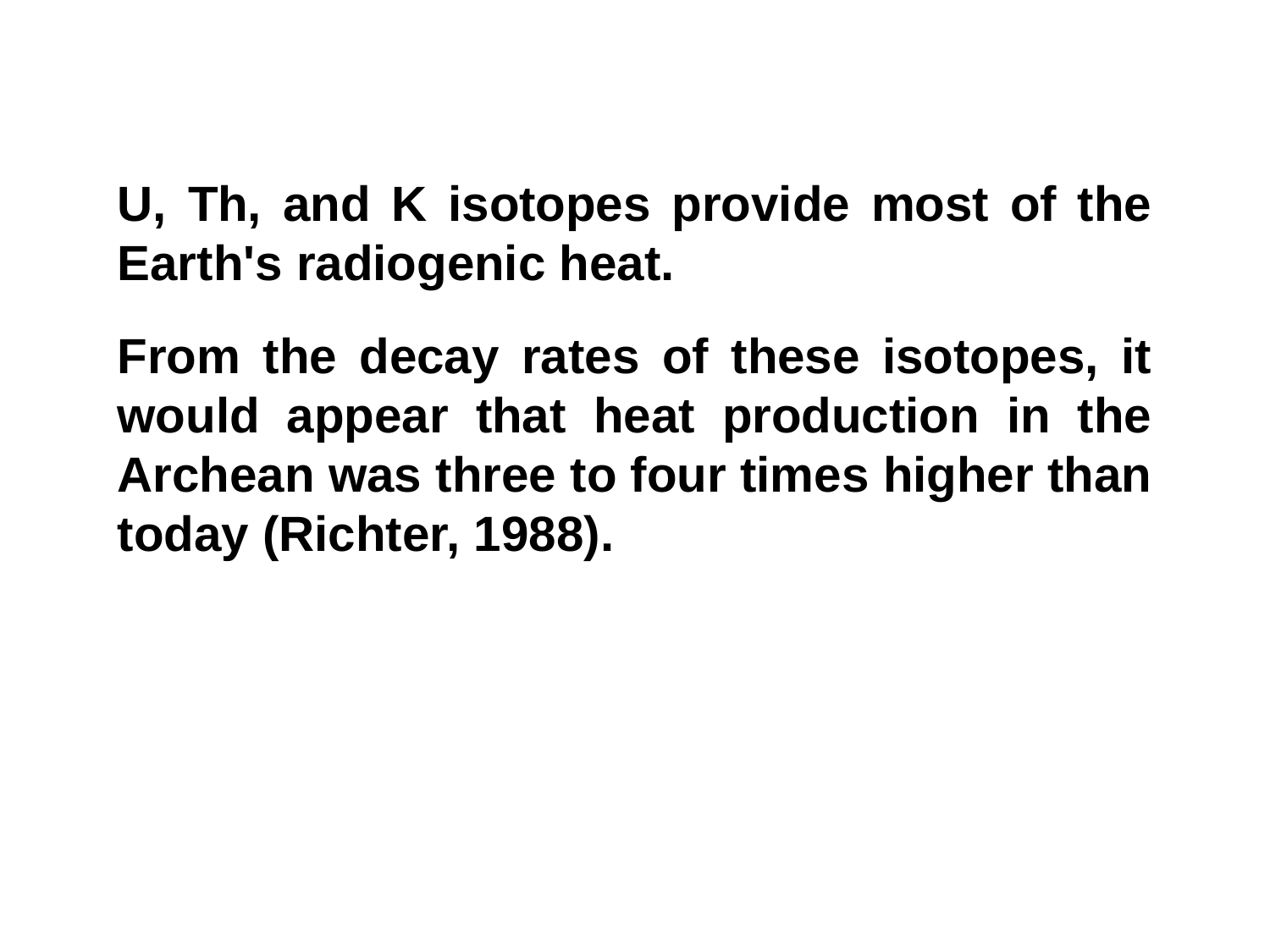

U, Th, and K isotopes provide most of the Earth's radiogenic heat.

From the decay rates of these isotopes, it would appear that heat production in the Archean was three to four times higher than today (Richter, 1988).